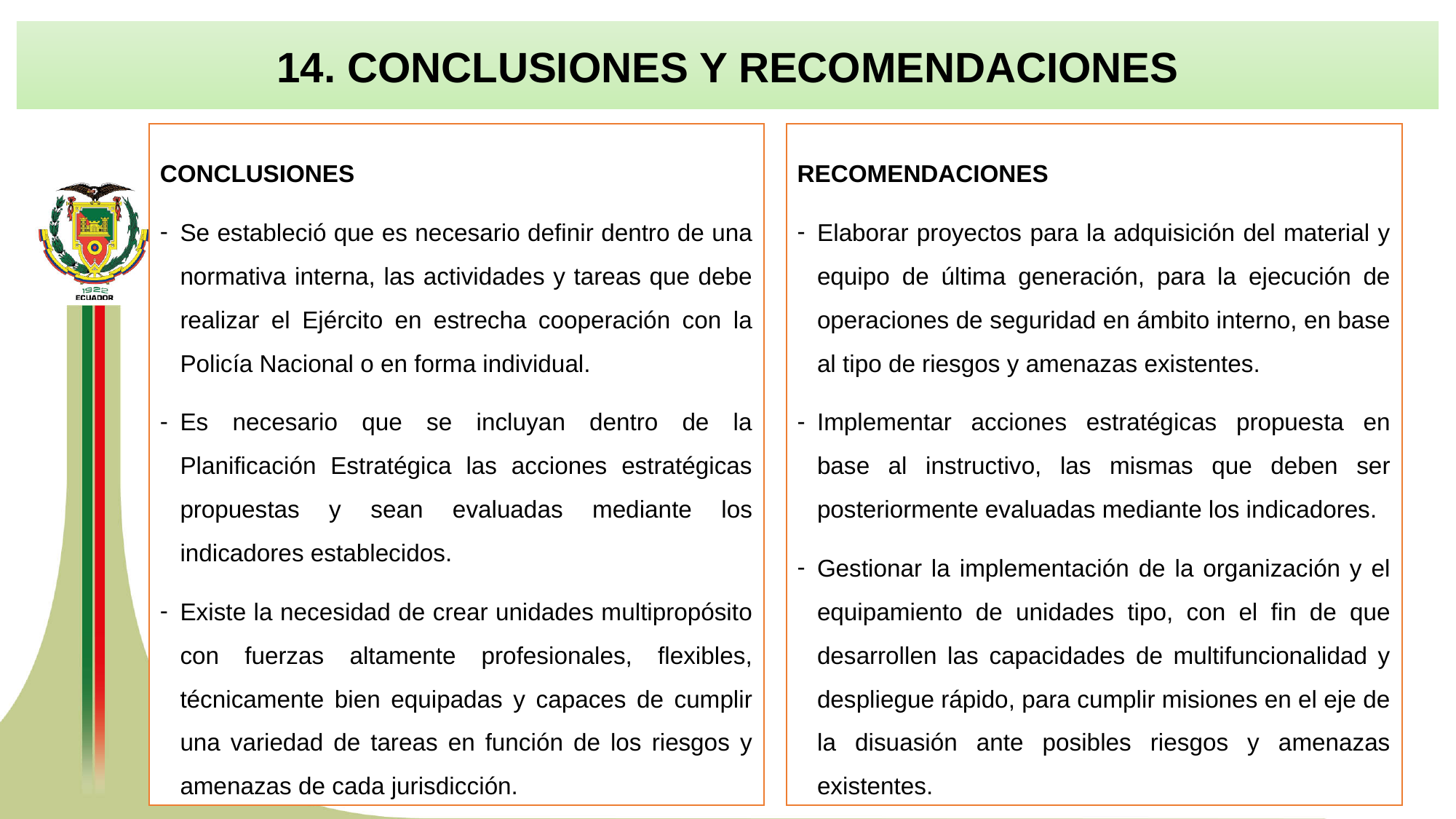

14. CONCLUSIONES Y RECOMENDACIONES
RECOMENDACIONES
Elaborar proyectos para la adquisición del material y equipo de última generación, para la ejecución de operaciones de seguridad en ámbito interno, en base al tipo de riesgos y amenazas existentes.
Implementar acciones estratégicas propuesta en base al instructivo, las mismas que deben ser posteriormente evaluadas mediante los indicadores.
Gestionar la implementación de la organización y el equipamiento de unidades tipo, con el fin de que desarrollen las capacidades de multifuncionalidad y despliegue rápido, para cumplir misiones en el eje de la disuasión ante posibles riesgos y amenazas existentes.
CONCLUSIONES
Se estableció que es necesario definir dentro de una normativa interna, las actividades y tareas que debe realizar el Ejército en estrecha cooperación con la Policía Nacional o en forma individual.
Es necesario que se incluyan dentro de la Planificación Estratégica las acciones estratégicas propuestas y sean evaluadas mediante los indicadores establecidos.
Existe la necesidad de crear unidades multipropósito con fuerzas altamente profesionales, flexibles, técnicamente bien equipadas y capaces de cumplir una variedad de tareas en función de los riesgos y amenazas de cada jurisdicción.